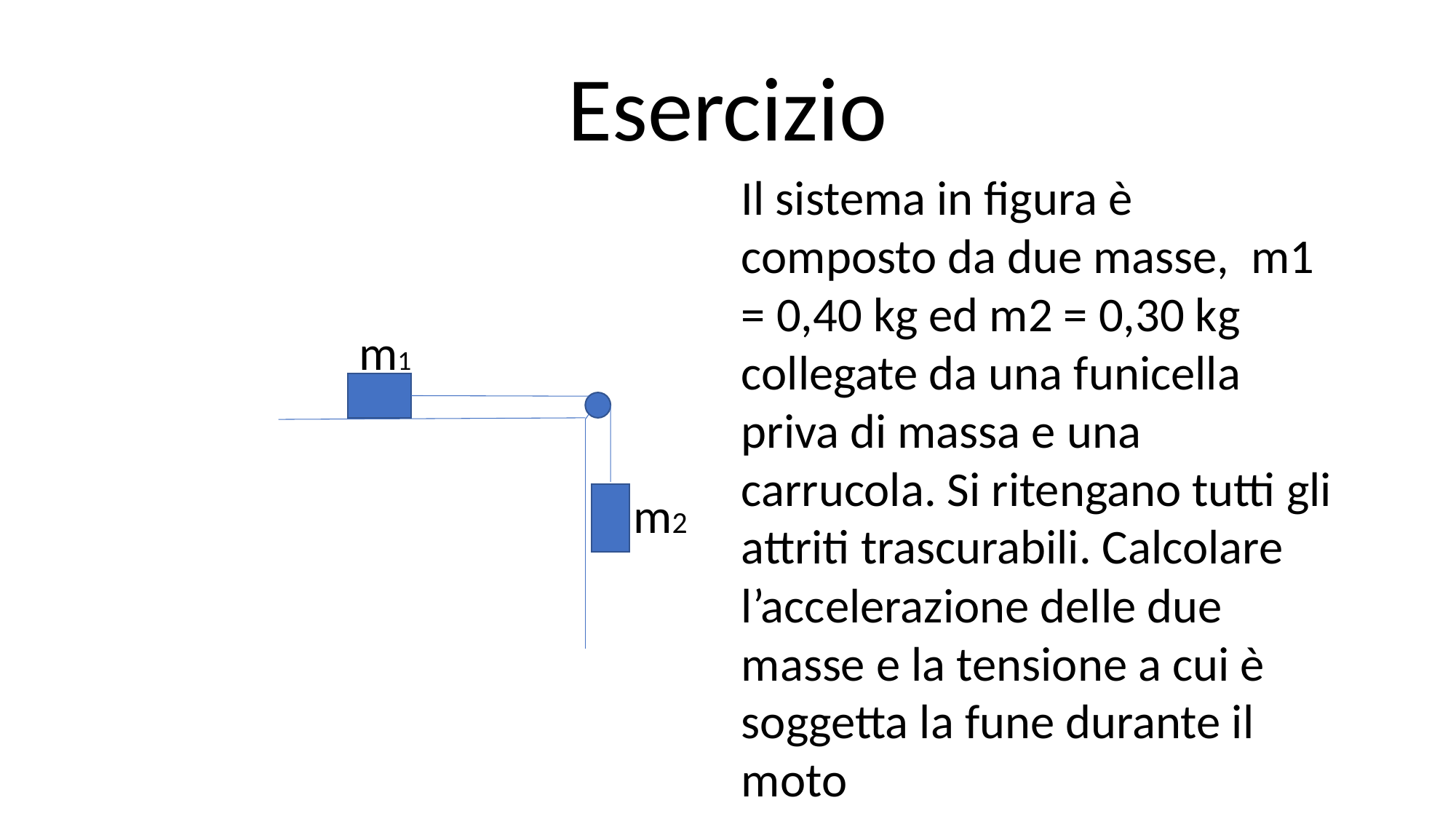

# Esercizio
Il sistema in figura è composto da due masse,  m1 = 0,40 kg ed m2 = 0,30 kg collegate da una funicella priva di massa e una carrucola. Si ritengano tutti gli attriti trascurabili. Calcolare l’accelerazione delle due masse e la tensione a cui è soggetta la fune durante il moto

m1

m2